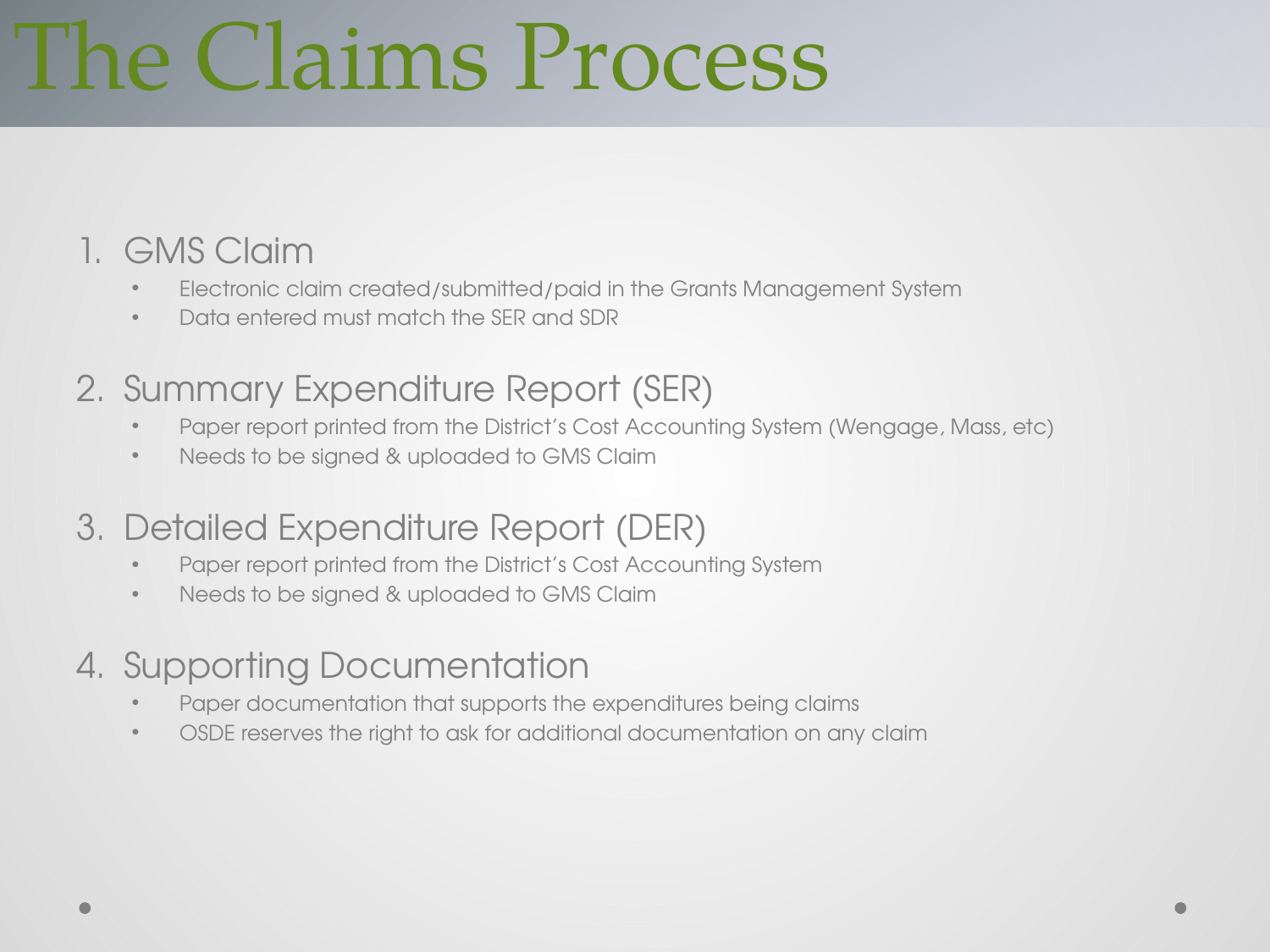

The Claims Process
GMS Claim
Electronic claim created/submitted/paid in the Grants Management System
Data entered must match the SER and SDR

Summary Expenditure Report (SER)
Paper report printed from the District’s Cost Accounting System (Wengage, Mass, etc)
Needs to be signed & uploaded to GMS Claim

Detailed Expenditure Report (DER)
Paper report printed from the District’s Cost Accounting System
Needs to be signed & uploaded to GMS Claim

Supporting Documentation
Paper documentation that supports the expenditures being claims
OSDE reserves the right to ask for additional documentation on any claim